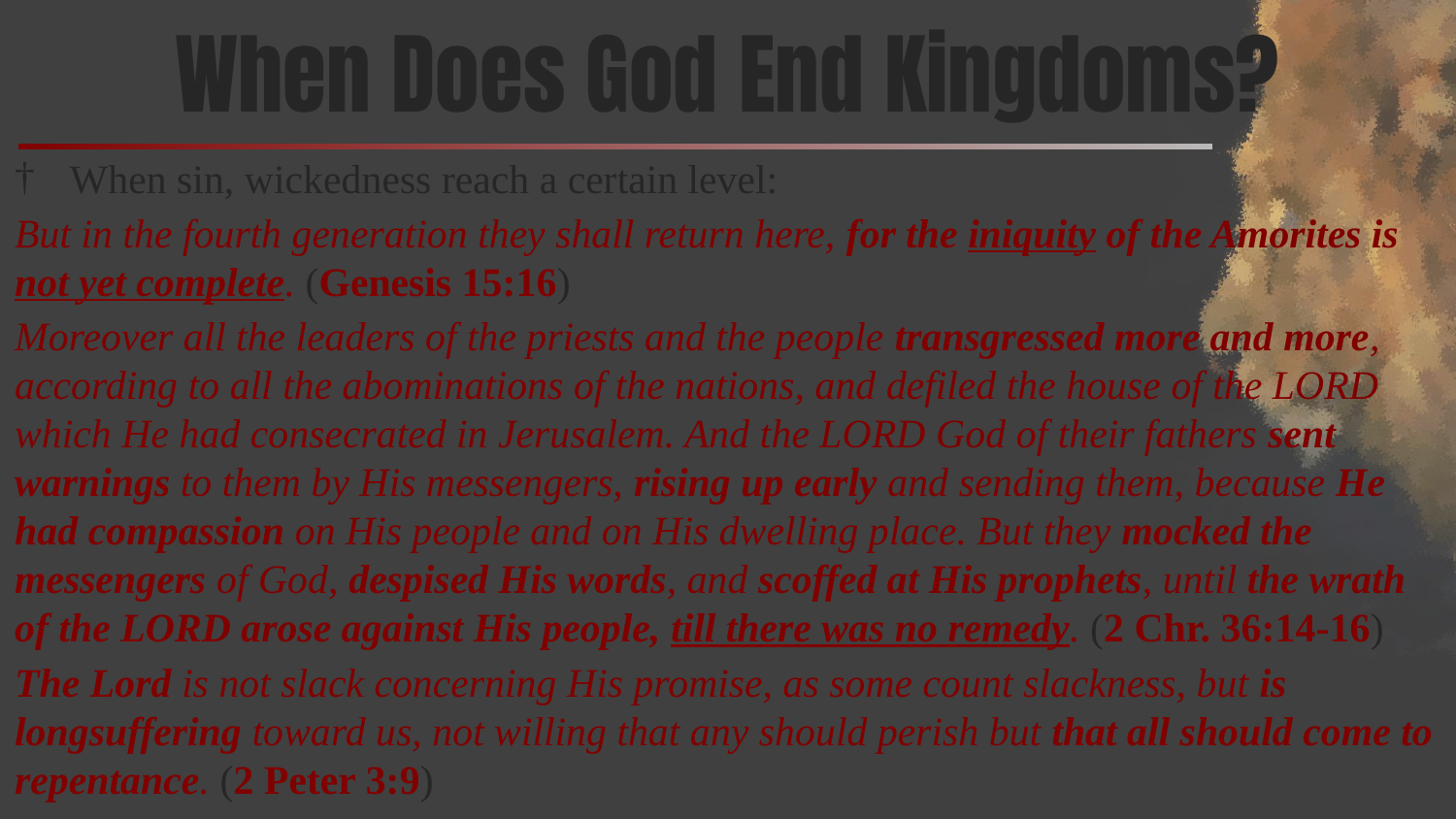

# When Does God End Kingdoms?
When sin, wickedness reach a certain level:
But in the fourth generation they shall return here, for the iniquity of the Amorites is not yet complete. (Genesis 15:16)
Moreover all the leaders of the priests and the people transgressed more and more, according to all the abominations of the nations, and defiled the house of the LORD which He had consecrated in Jerusalem. And the LORD God of their fathers sent warnings to them by His messengers, rising up early and sending them, because He had compassion on His people and on His dwelling place. But they mocked the messengers of God, despised His words, and scoffed at His prophets, until the wrath of the LORD arose against His people, till there was no remedy. (2 Chr. 36:14-16)
The Lord is not slack concerning His promise, as some count slackness, but is longsuffering toward us, not willing that any should perish but that all should come to repentance. (2 Peter 3:9)